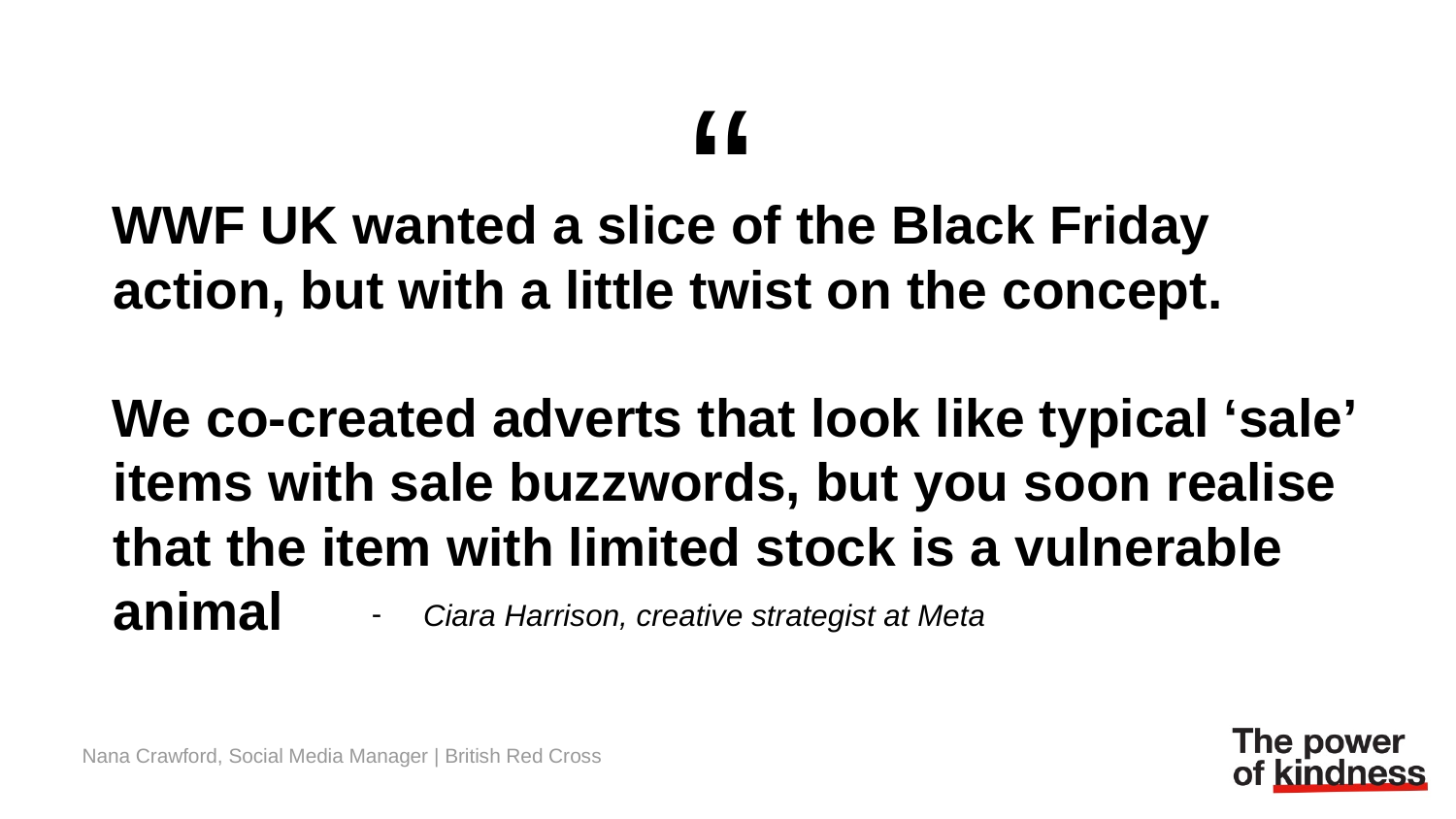

“
WWF UK wanted a slice of the Black Friday action, but with a little twist on the concept.

We co-created adverts that look like typical ‘sale’ items with sale buzzwords, but you soon realise that the item with limited stock is a vulnerable animal
Ciara Harrison, creative strategist at Meta
Nana Crawford, Social Media Manager | British Red Cross